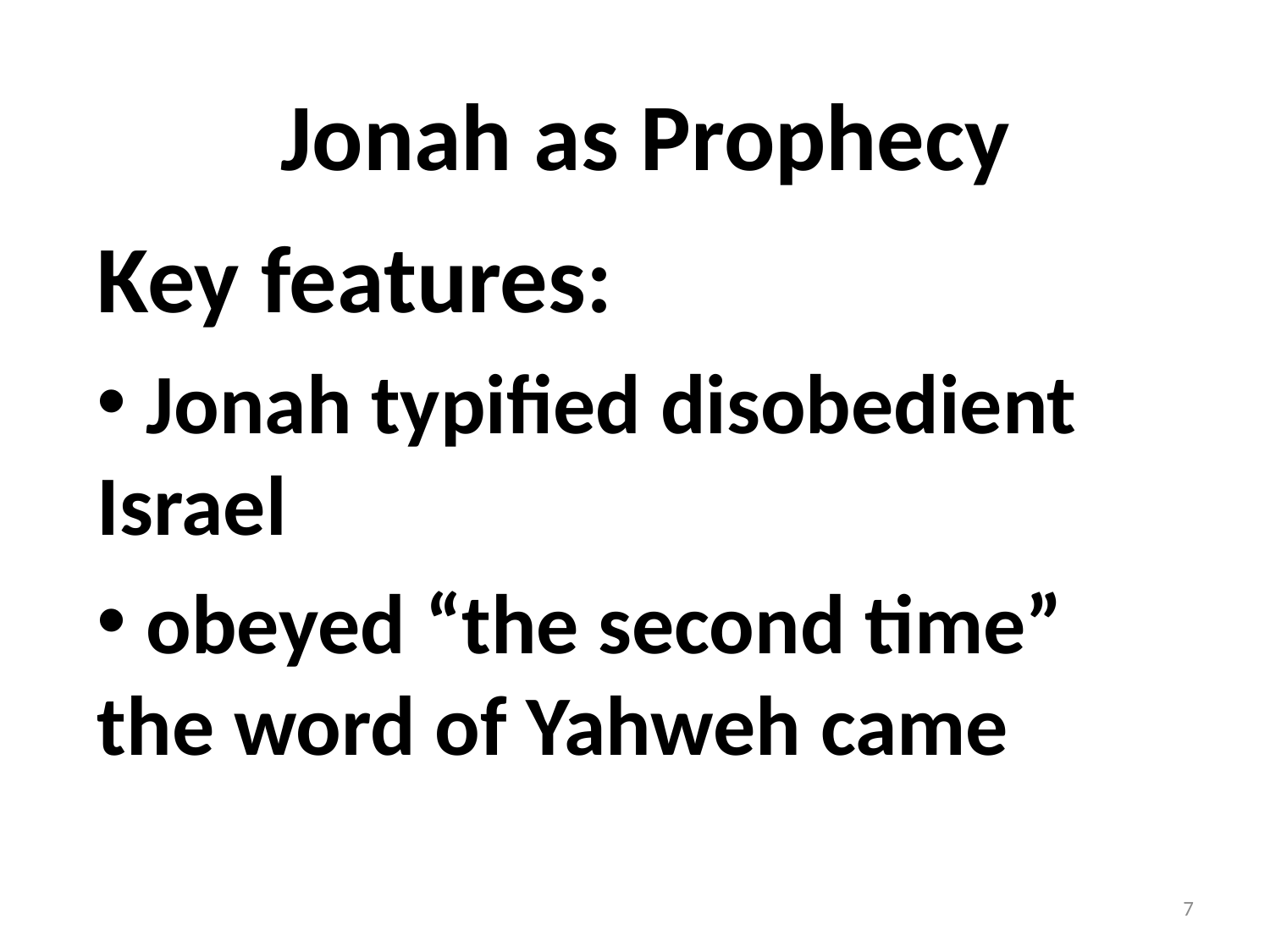

# Jonah as Prophecy
Key features:
 Jonah typified disobedient Israel
 obeyed “the second time” the word of Yahweh came
7